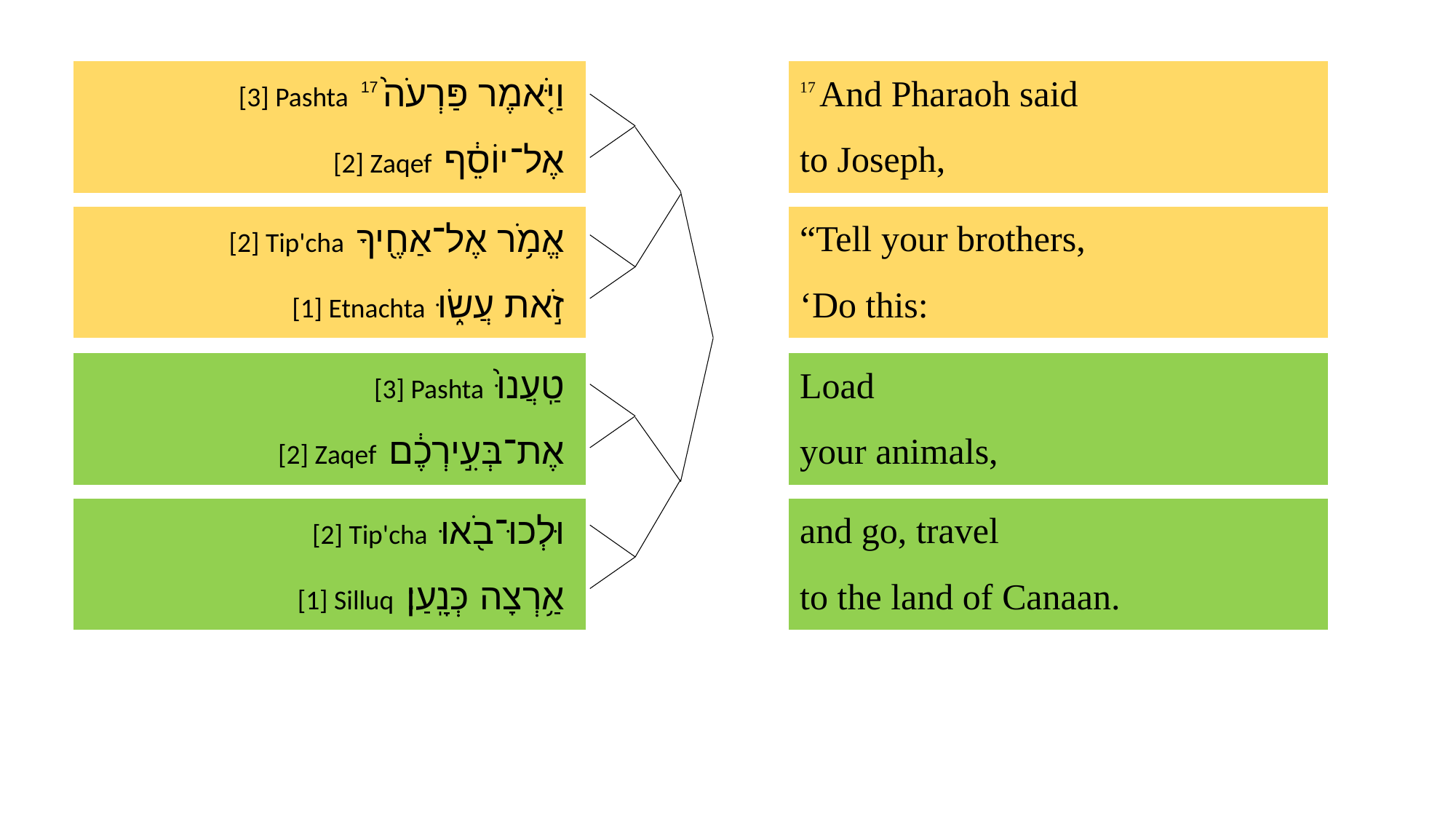

| [3] Pashta 17 וַיֹּ֤אמֶר פַּרְעֹה֙ |  | 17 And Pharaoh said |
| --- | --- | --- |
| [2] Zaqef אֶל־יוֹסֵ֔ף |  | to Joseph, |
|  |  |  |
| [2] Tip'cha אֱמֹ֥ר אֶל־אַחֶ֖יךָ |  | “Tell your brothers, |
| [1] Etnachta זֹ֣את עֲשׂ֑וּ |  | ‘Do this: |
|  |  |  |
| [3] Pashta טַֽעֲנוּ֙ |  | Load |
| [2] Zaqef אֶת־בְּעִ֣ירְכֶ֔ם |  | your animals, |
|  |  |  |
| [2] Tip'cha וּלְכוּ־בֹ֖אוּ |  | and go, travel |
| [1] Silluq אַ֥רְצָה כְּנָֽעַן׃ |  | to the land of Canaan. |